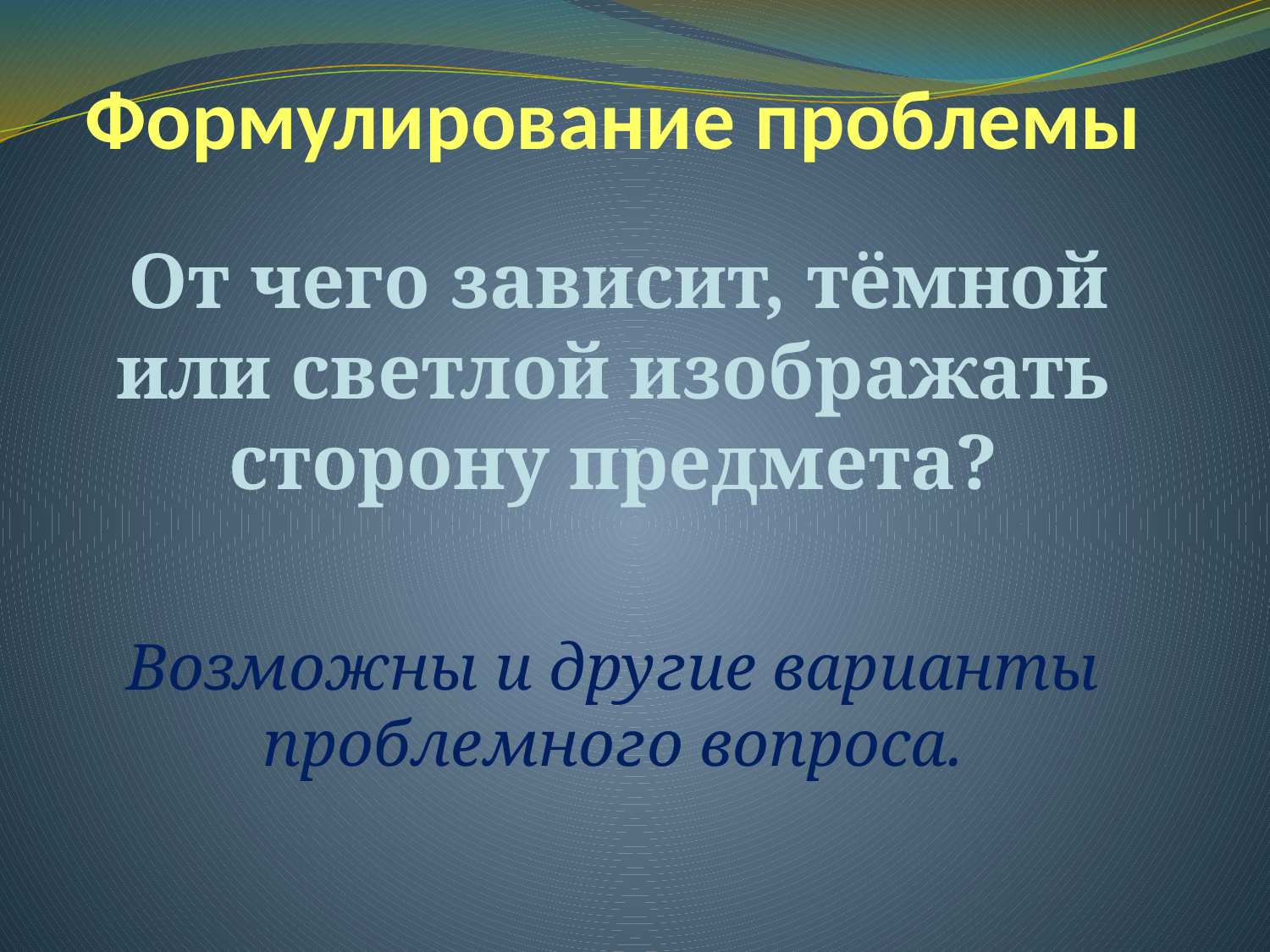

# Формулирование проблемы
 От чего зависит, тёмной или светлой изображать сторону предмета?

Возможны и другие варианты проблемного вопроса.